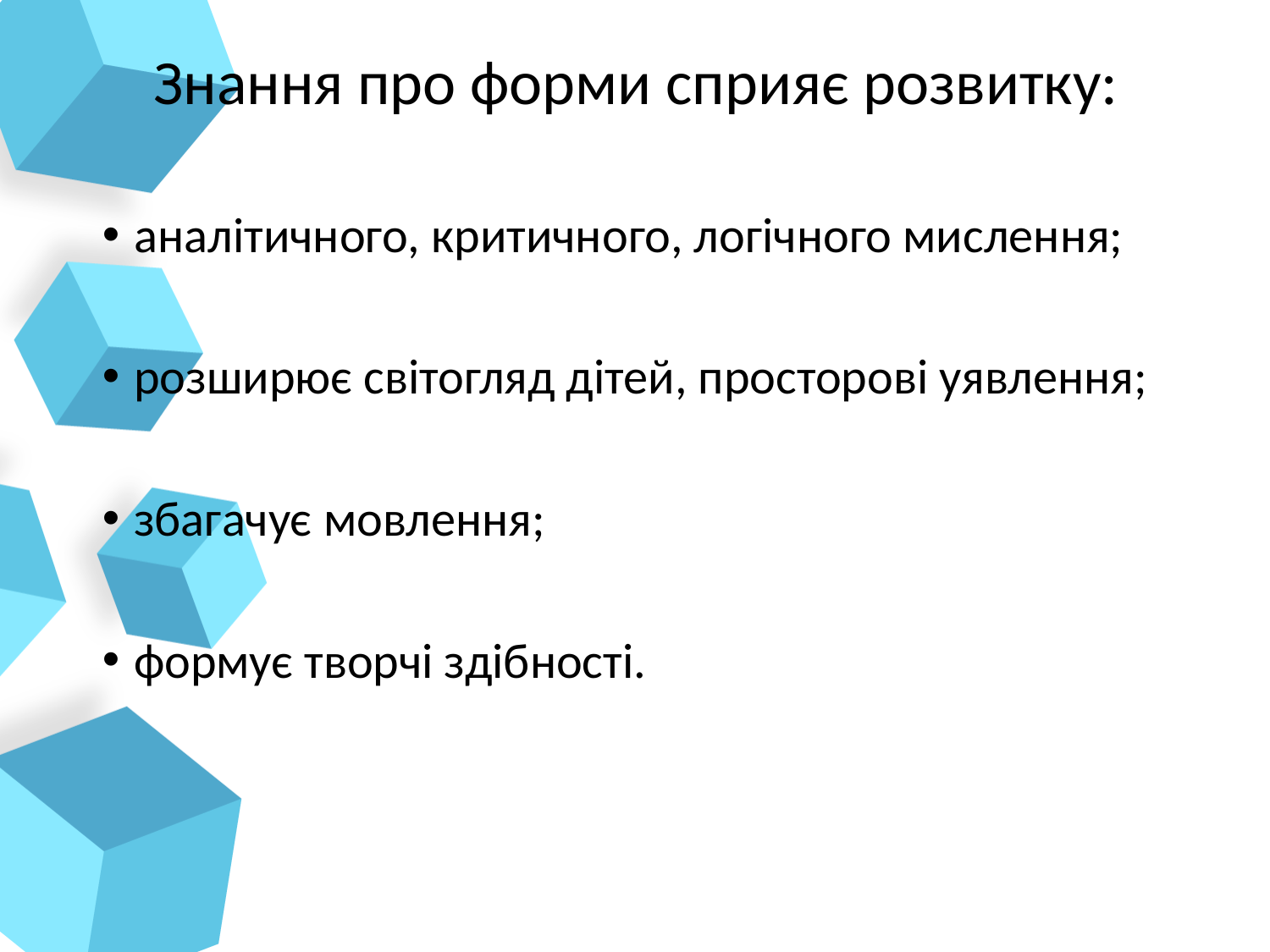

# Знання про форми сприяє розвитку:
аналітичного, критичного, логічного мислення;

розширює світогляд дітей, просторові уявлення;

збагачує мовлення;

формує творчі здібності.